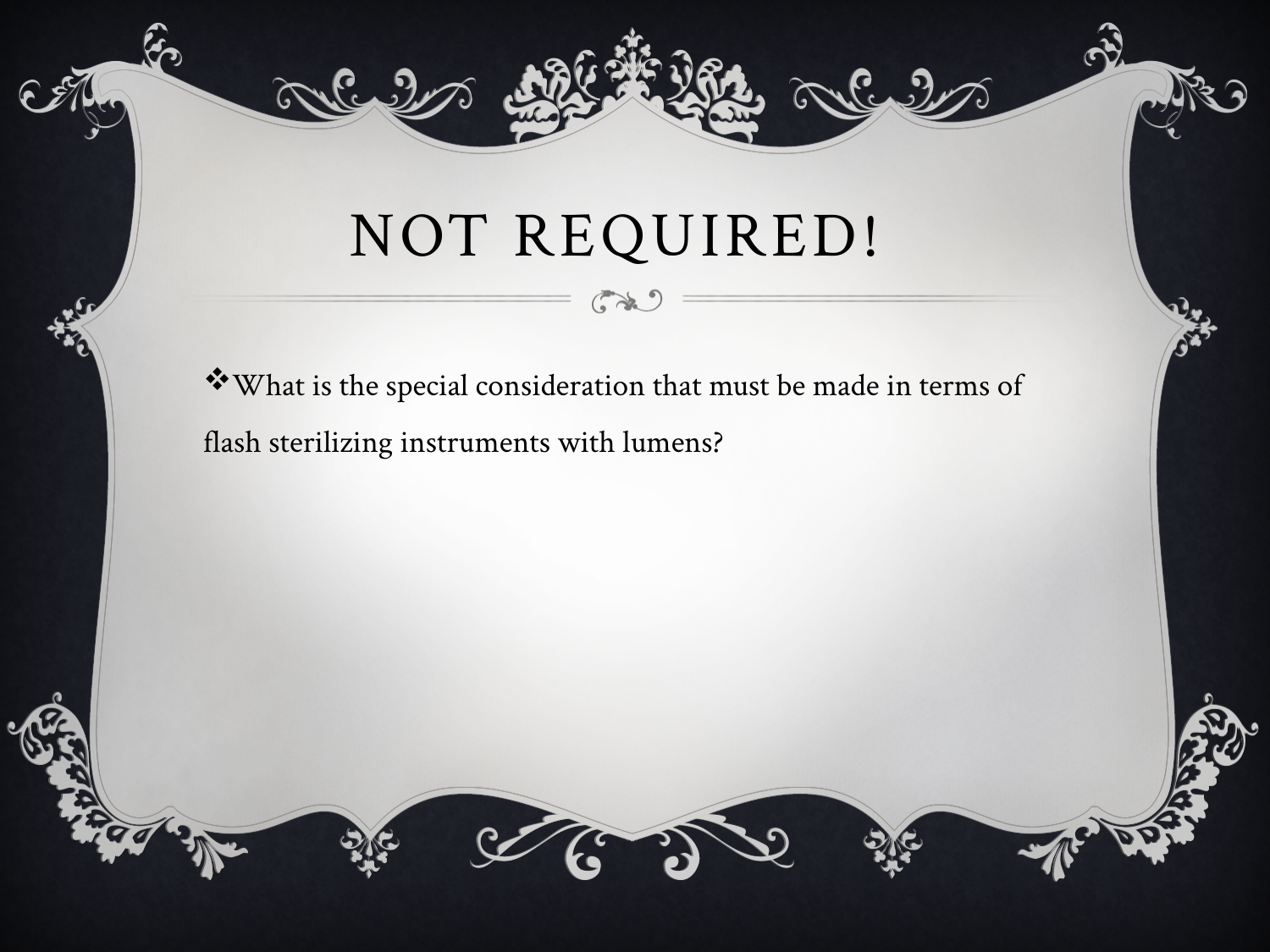

# Not required!
What is the special consideration that must be made in terms of flash sterilizing instruments with lumens?